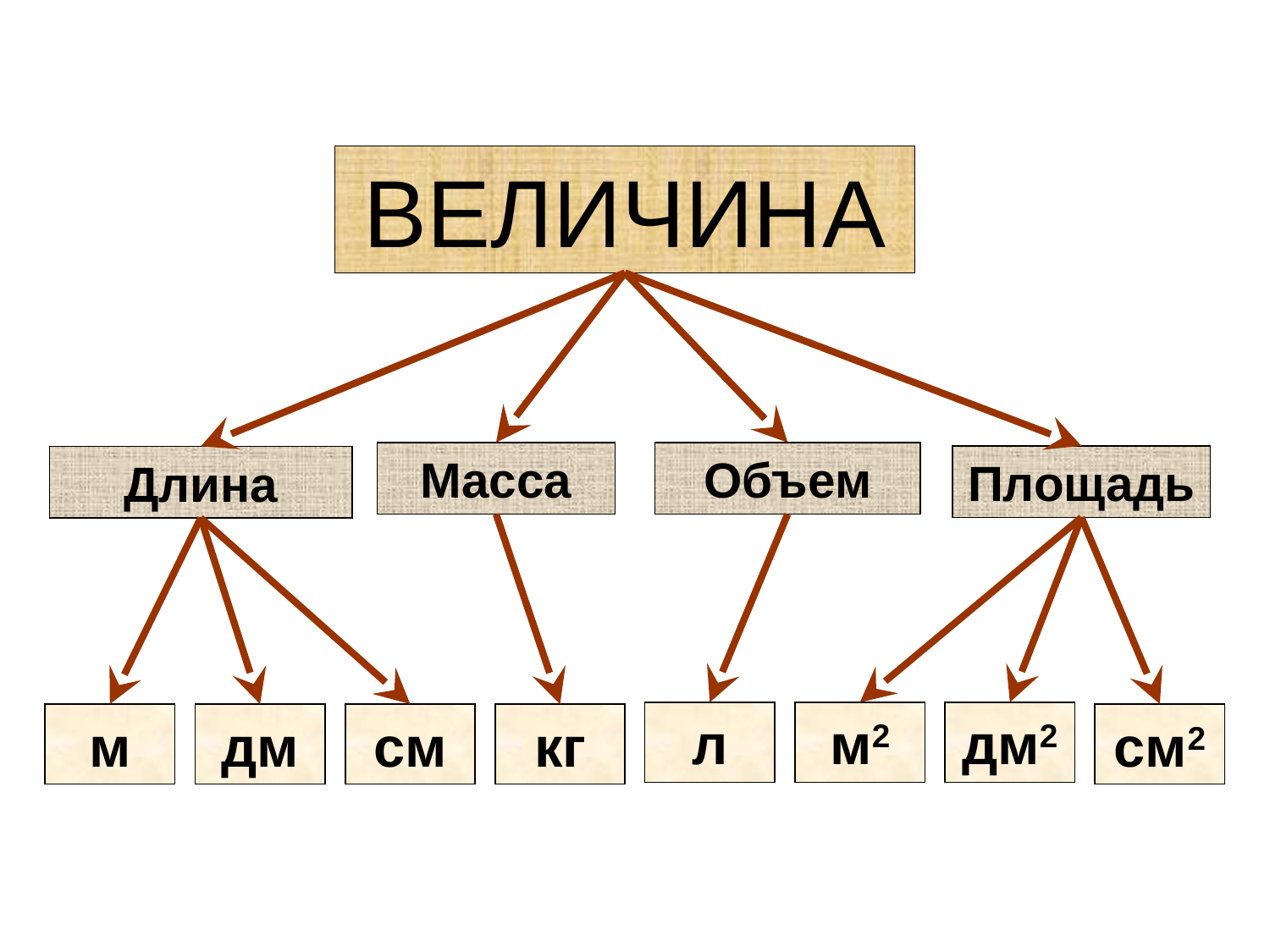

ВЕЛИЧИНА
Масса
Объем
Площадь
Длина
л
м2
дм2
м
дм
см
кг
см2